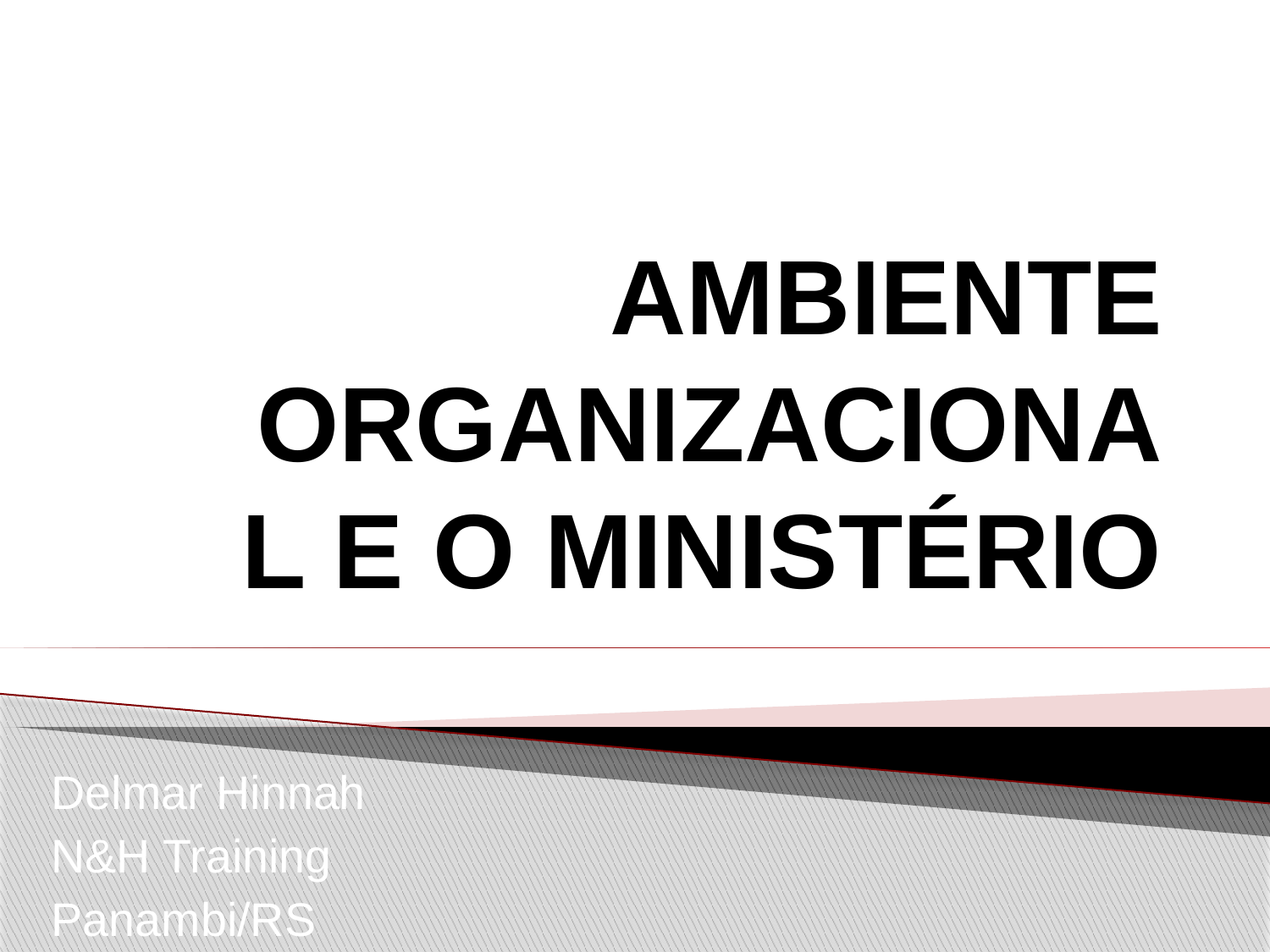

# AMBIENTE ORGANIZACIONAL E O MINISTÉRIO
Delmar Hinnah
N&H Training
Panambi/RS